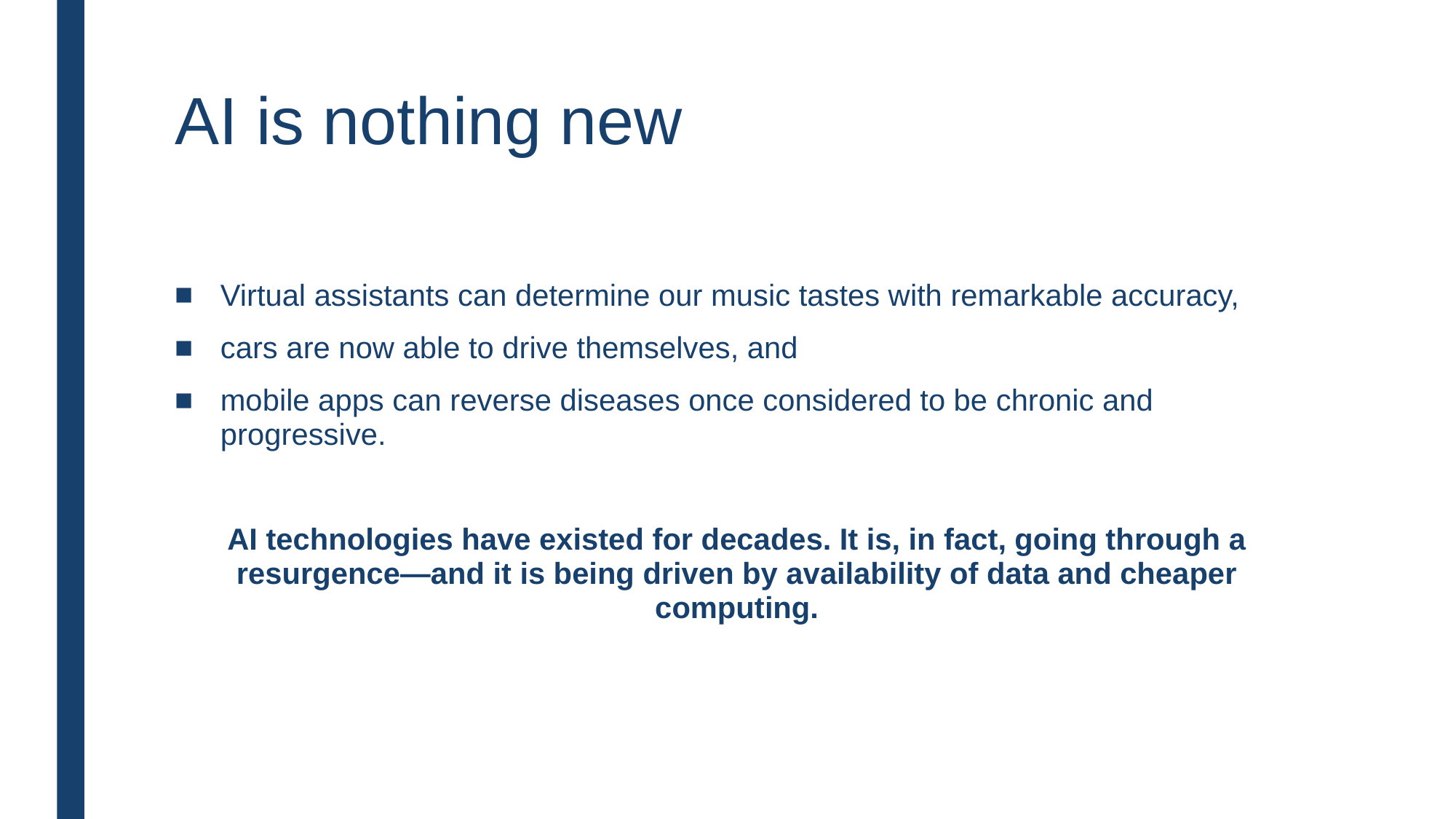

# AI is nothing new
Virtual assistants can determine our music tastes with remarkable accuracy,
cars are now able to drive themselves, and
mobile apps can reverse diseases once considered to be chronic and progressive.

AI technologies have existed for decades. It is, in fact, going through a resurgence—and it is being driven by availability of data and cheaper computing.